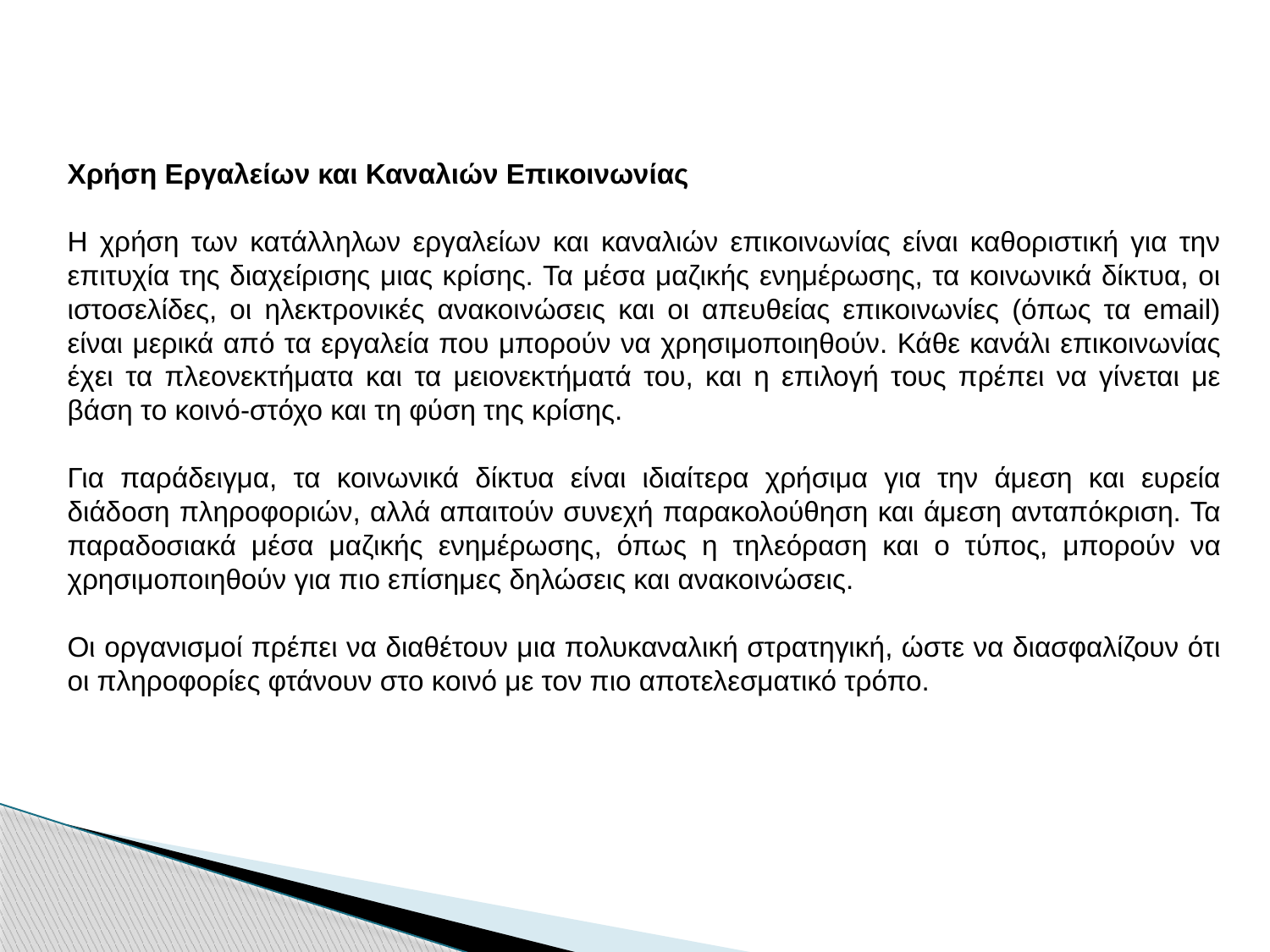

Χρήση Εργαλείων και Καναλιών Επικοινωνίας

Η χρήση των κατάλληλων εργαλείων και καναλιών επικοινωνίας είναι καθοριστική για την επιτυχία της διαχείρισης μιας κρίσης. Τα μέσα μαζικής ενημέρωσης, τα κοινωνικά δίκτυα, οι ιστοσελίδες, οι ηλεκτρονικές ανακοινώσεις και οι απευθείας επικοινωνίες (όπως τα email) είναι μερικά από τα εργαλεία που μπορούν να χρησιμοποιηθούν. Κάθε κανάλι επικοινωνίας έχει τα πλεονεκτήματα και τα μειονεκτήματά του, και η επιλογή τους πρέπει να γίνεται με βάση το κοινό-στόχο και τη φύση της κρίσης.

Για παράδειγμα, τα κοινωνικά δίκτυα είναι ιδιαίτερα χρήσιμα για την άμεση και ευρεία διάδοση πληροφοριών, αλλά απαιτούν συνεχή παρακολούθηση και άμεση ανταπόκριση. Τα παραδοσιακά μέσα μαζικής ενημέρωσης, όπως η τηλεόραση και ο τύπος, μπορούν να χρησιμοποιηθούν για πιο επίσημες δηλώσεις και ανακοινώσεις.

Οι οργανισμοί πρέπει να διαθέτουν μια πολυκαναλική στρατηγική, ώστε να διασφαλίζουν ότι οι πληροφορίες φτάνουν στο κοινό με τον πιο αποτελεσματικό τρόπο.